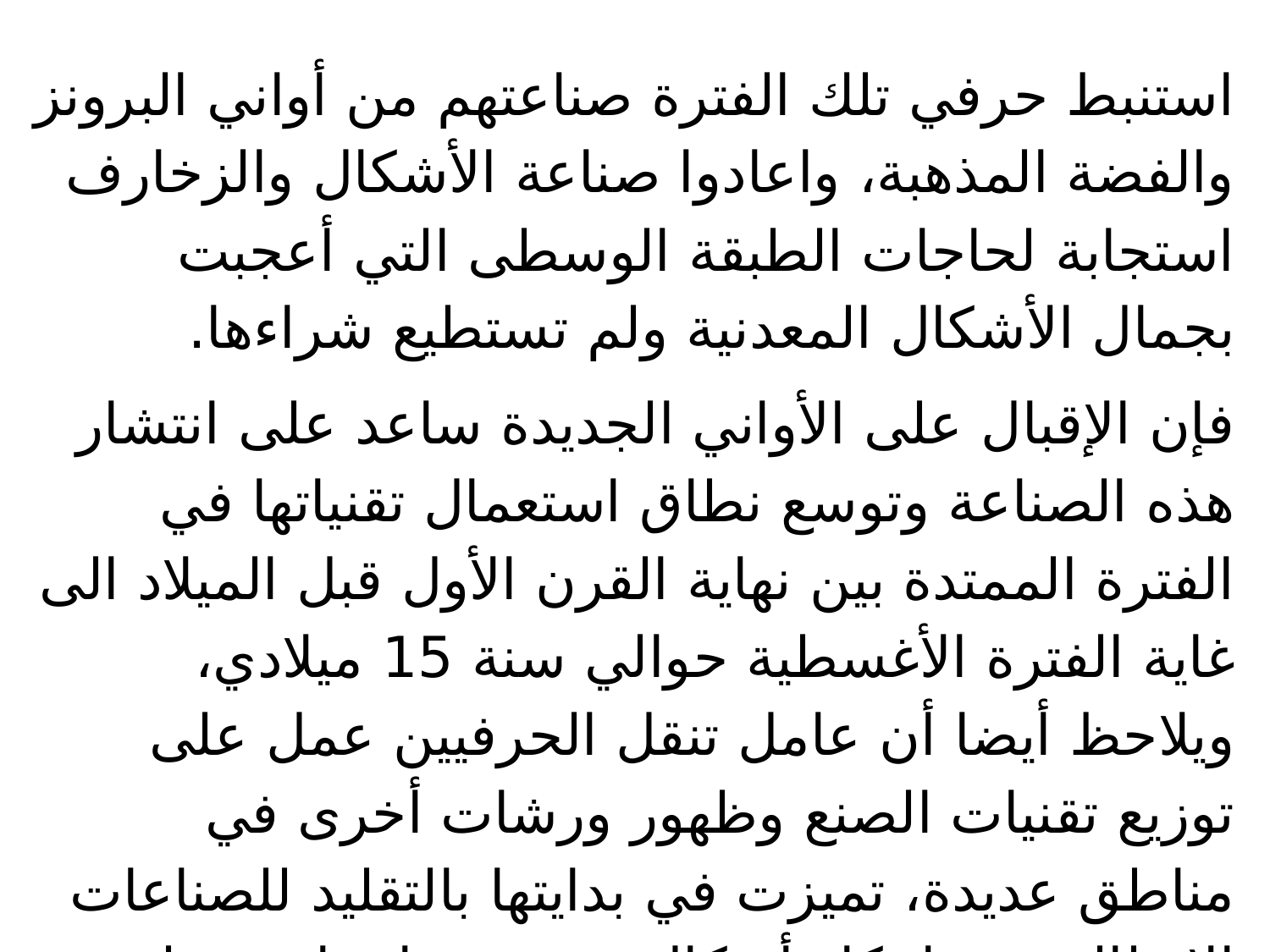

استنبط حرفي تلك الفترة صناعتهم من أواني البرونز والفضة المذهبة، واعادوا صناعة الأشكال والزخارف استجابة لحاجات الطبقة الوسطى التي أعجبت بجمال الأشكال المعدنية ولم تستطيع شراءها.
فإن الإقبال على الأواني الجديدة ساعد على انتشار هذه الصناعة وتوسع نطاق استعمال تقنياتها في الفترة الممتدة بين نهاية القرن الأول قبل الميلاد الى غاية الفترة الأغسطية حوالي سنة 15 ميلادي، ويلاحظ أيضا أن عامل تنقل الحرفيين عمل على توزيع تقنيات الصنع وظهور ورشات أخرى في مناطق عديدة، تميزت في بدايتها بالتقليد للصناعات الإيطالية، ثم ابتكار أشكال جديدة بخاصيات محلية بالإعتماد على تطوير أنواع الأواني، هذا ما أدى الى تعدد أشكال الأواني ومنه ظهور مصنفات محلية.